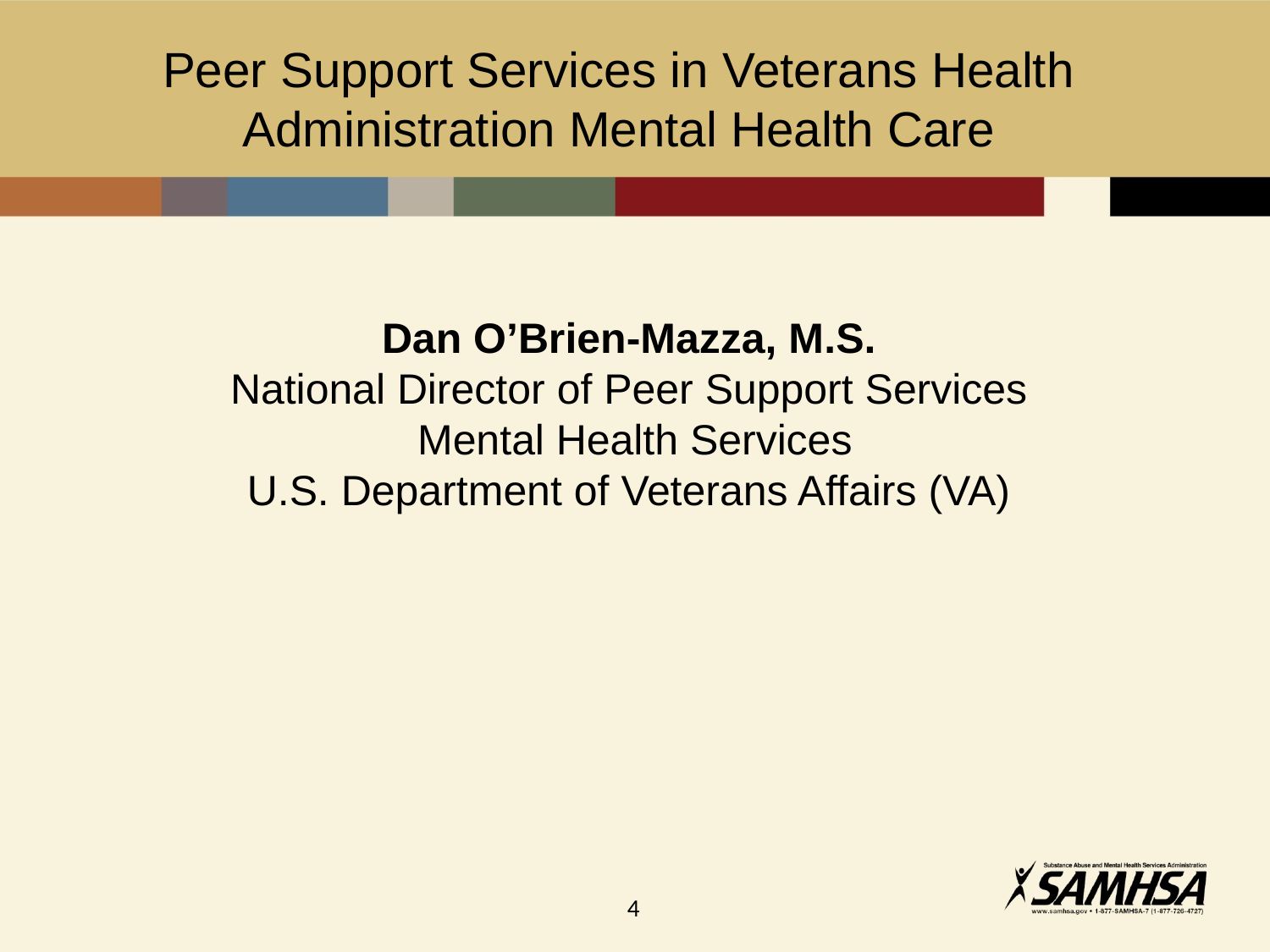

Peer Support Services in Veterans Health Administration Mental Health Care

Dan O’Brien-Mazza, M.S.
National Director of Peer Support Services
Mental Health Services
U.S. Department of Veterans Affairs (VA)

4